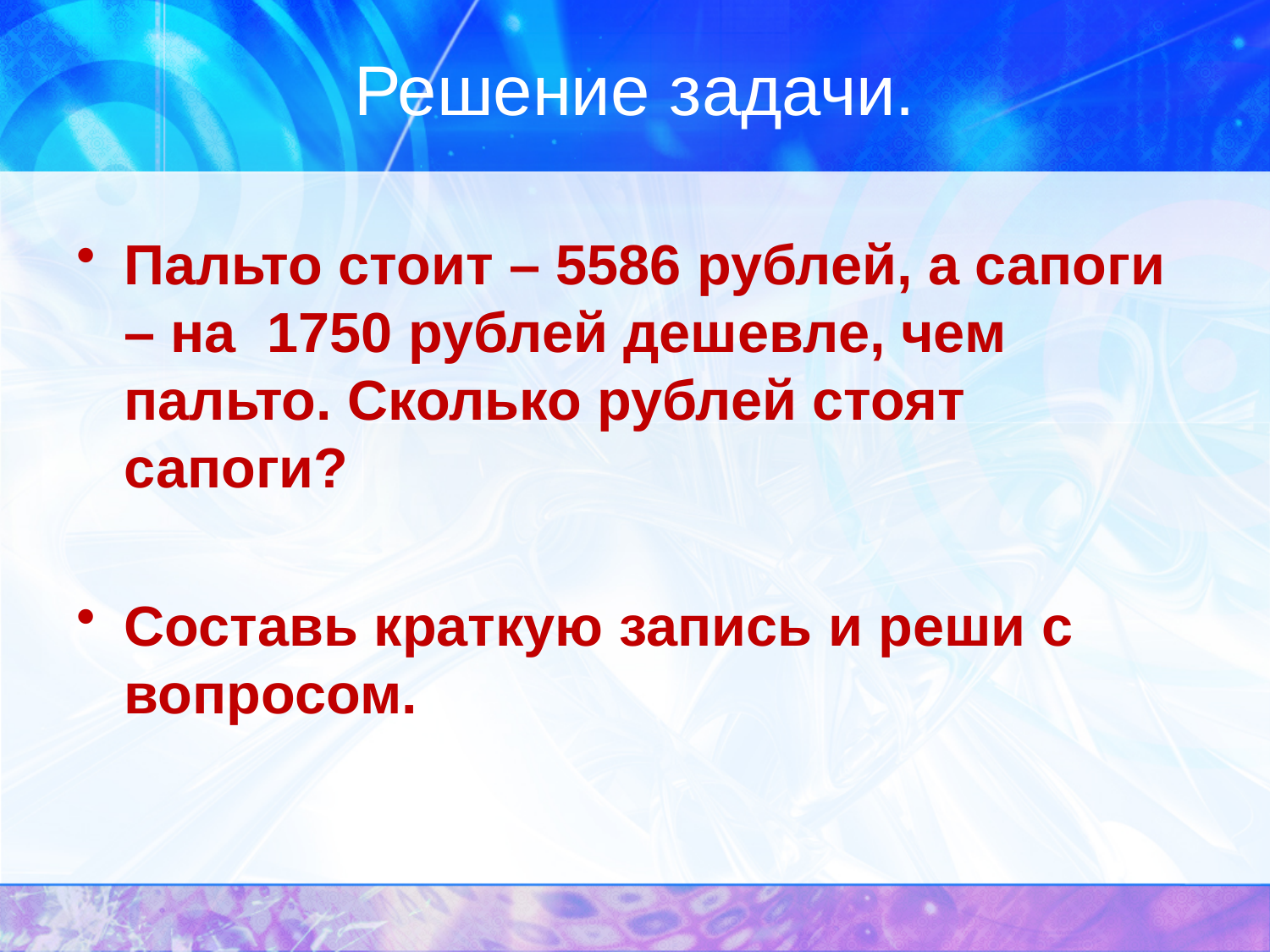

# Решение задачи.
Пальто стоит – 5586 рублей, а сапоги – на  1750 рублей дешевле, чем пальто. Сколько рублей стоят сапоги?

Составь краткую запись и реши с вопросом.